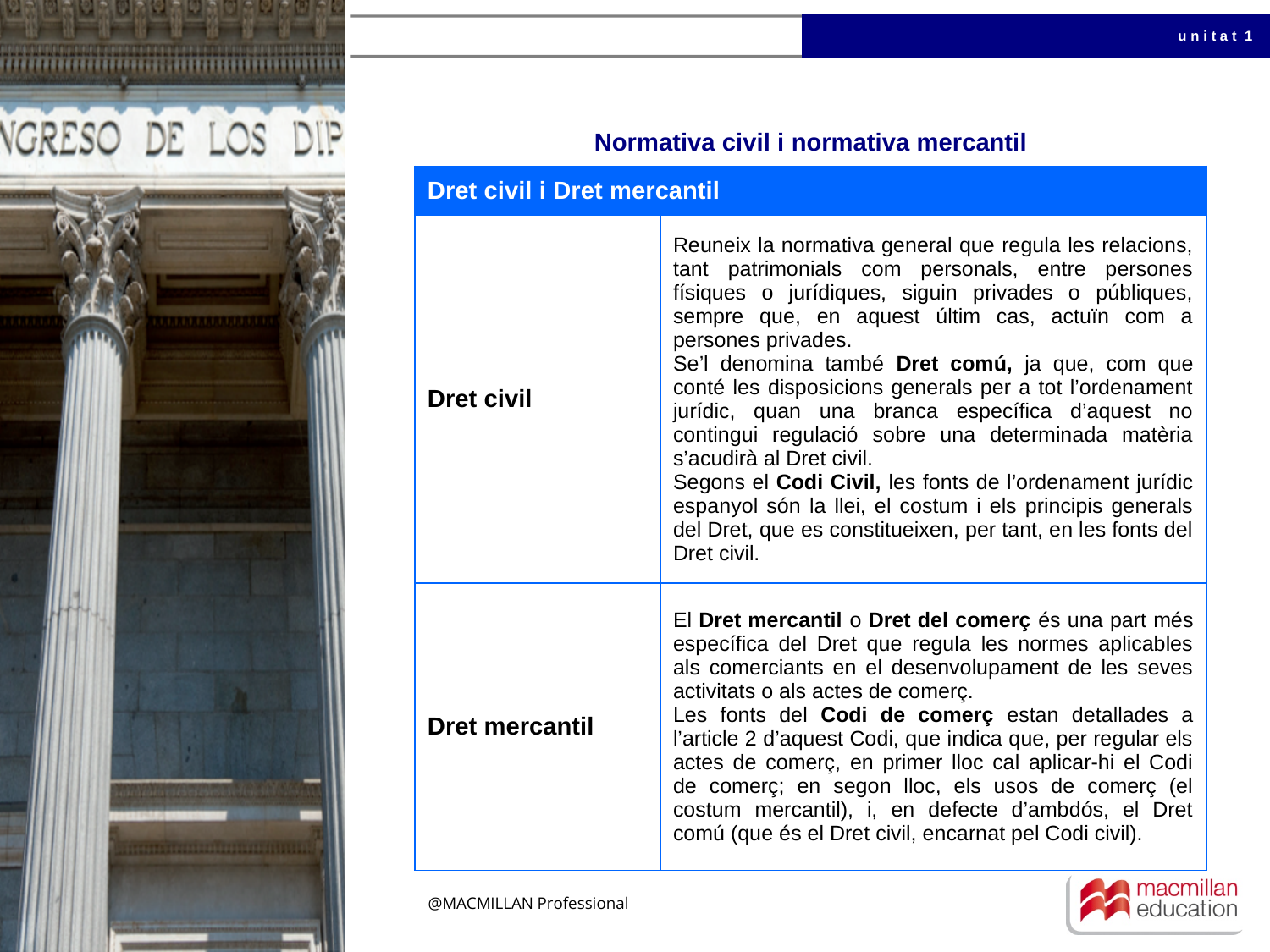

# Normativa civil i normativa mercantil
| Dret civil i Dret mercantil |  |
| --- | --- |
| Dret civil | Reuneix la normativa general que regula les relacions, tant patrimonials com personals, entre persones físiques o jurídiques, siguin privades o públiques, sempre que, en aquest últim cas, actuïn com a persones privades. Se’l denomina també Dret comú, ja que, com que conté les disposicions generals per a tot l’ordenament jurídic, quan una branca específica d’aquest no contingui regulació sobre una determinada matèria s’acudirà al Dret civil. Segons el Codi Civil, les fonts de l’ordenament jurídic espanyol són la llei, el costum i els principis generals del Dret, que es constitueixen, per tant, en les fonts del Dret civil. |
| Dret mercantil | El Dret mercantil o Dret del comerç és una part més específica del Dret que regula les normes aplicables als comerciants en el desenvolupament de les seves activitats o als actes de comerç. Les fonts del Codi de comerç estan detallades a l’article 2 d’aquest Codi, que indica que, per regular els actes de comerç, en primer lloc cal aplicar-hi el Codi de comerç; en segon lloc, els usos de comerç (el costum mercantil), i, en defecte d’ambdós, el Dret comú (que és el Dret civil, encarnat pel Codi civil). |